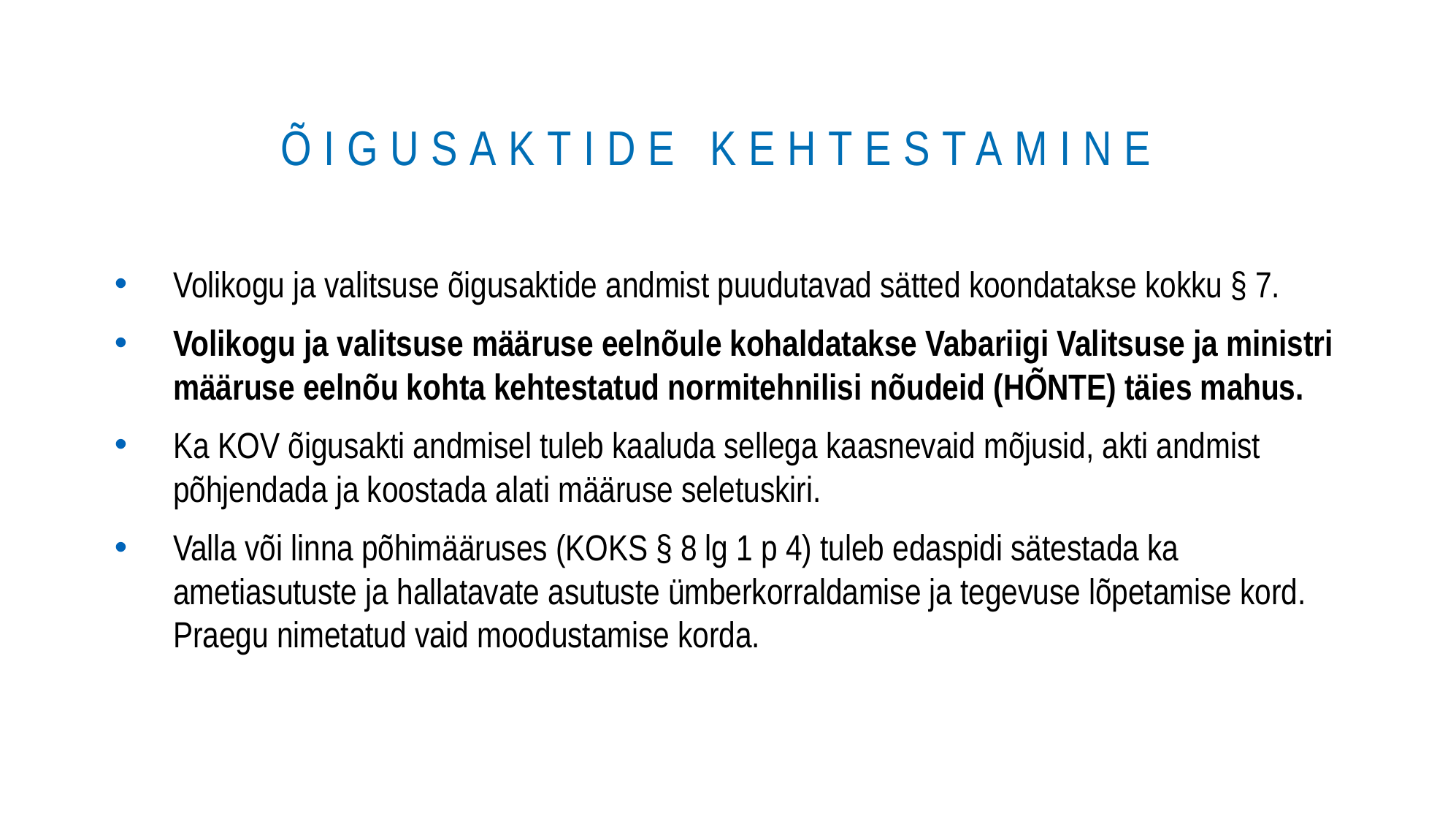

# Õigusaktide kehtestamine
Volikogu ja valitsuse õigusaktide andmist puudutavad sätted koondatakse kokku § 7.
Volikogu ja valitsuse määruse eelnõule kohaldatakse Vabariigi Valitsuse ja ministri määruse eelnõu kohta kehtestatud normitehnilisi nõudeid (HÕNTE) täies mahus.
Ka KOV õigusakti andmisel tuleb kaaluda sellega kaasnevaid mõjusid, akti andmist põhjendada ja koostada alati määruse seletuskiri.
Valla või linna põhimääruses (KOKS § 8 lg 1 p 4) tuleb edaspidi sätestada ka ametiasutuste ja hallatavate asutuste ümberkorraldamise ja tegevuse lõpetamise kord. Praegu nimetatud vaid moodustamise korda.